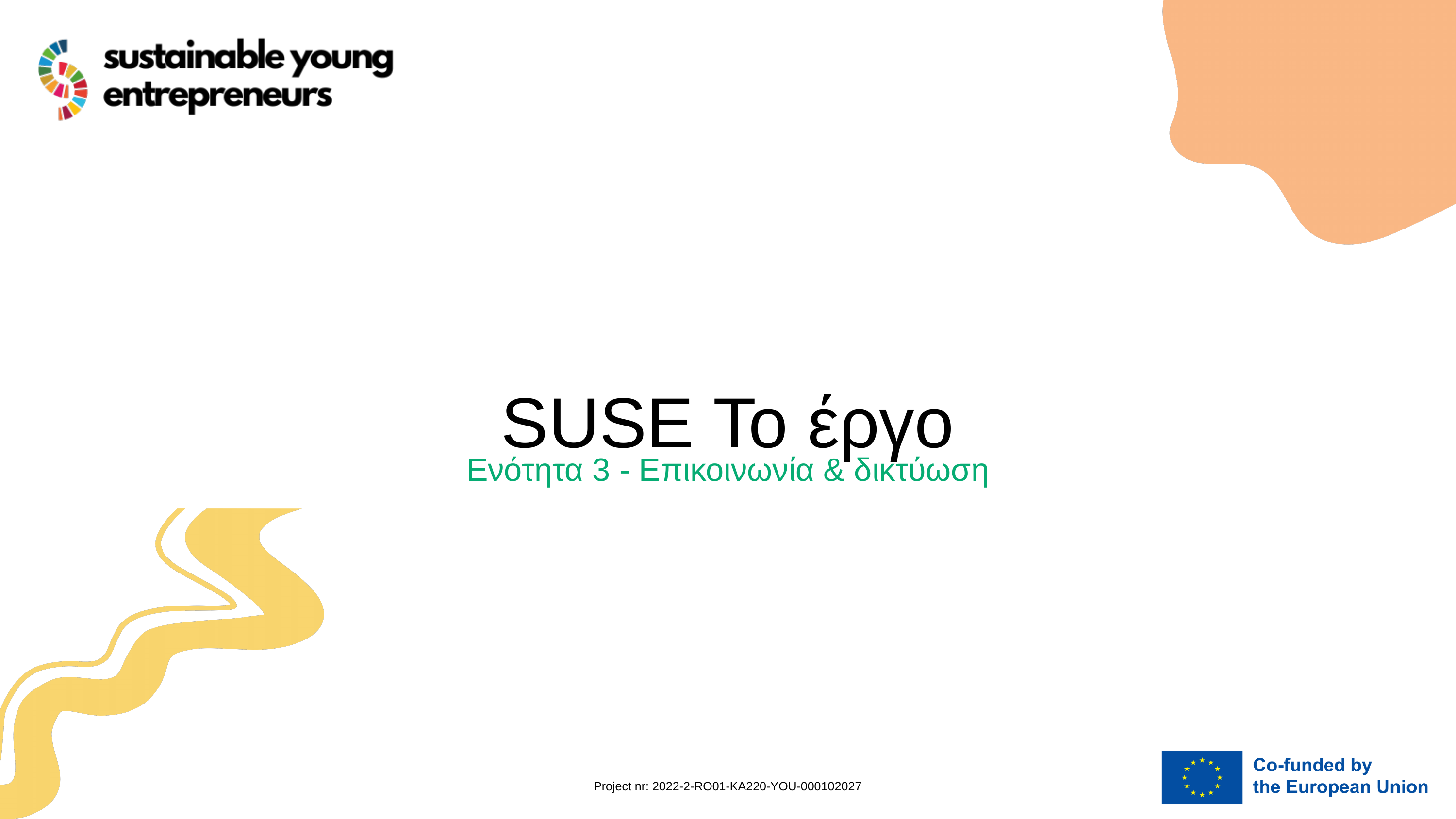

SUSE Το έργο
Ενότητα 3 - Επικοινωνία & δικτύωση

Project nr: 2022-2-RO01-KA220-YOU-000102027